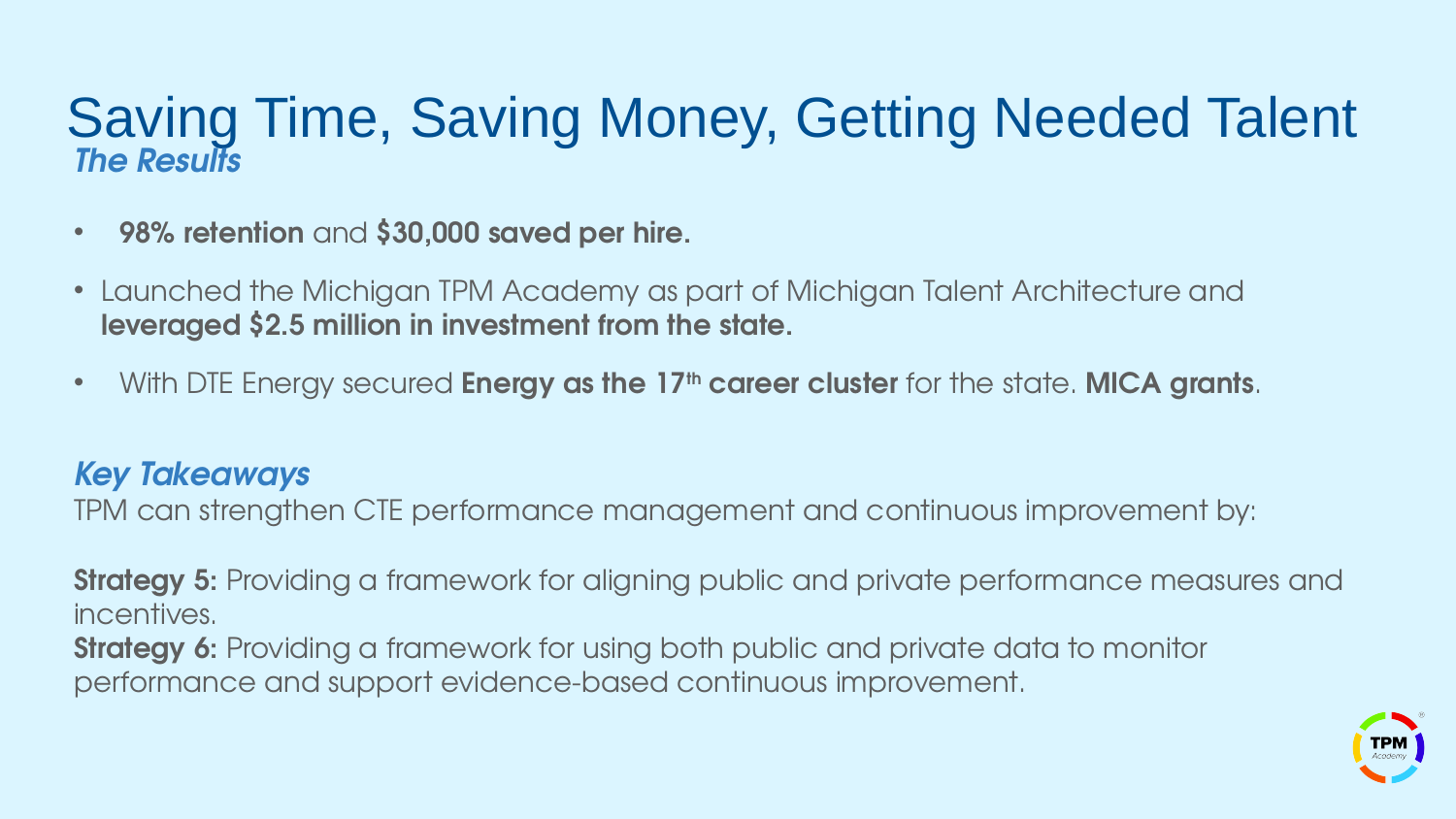

Saving Time, Saving Money, Getting Needed Talent
The Results
98% retention and $30,000 saved per hire.
Launched the Michigan TPM Academy as part of Michigan Talent Architecture and leveraged $2.5 million in investment from the state.
With DTE Energy secured Energy as the 17th career cluster for the state. MICA grants.
Key Takeaways
TPM can strengthen CTE performance management and continuous improvement by:
Strategy 5: Providing a framework for aligning public and private performance measures and incentives.
Strategy 6: Providing a framework for using both public and private data to monitor performance and support evidence-based continuous improvement.